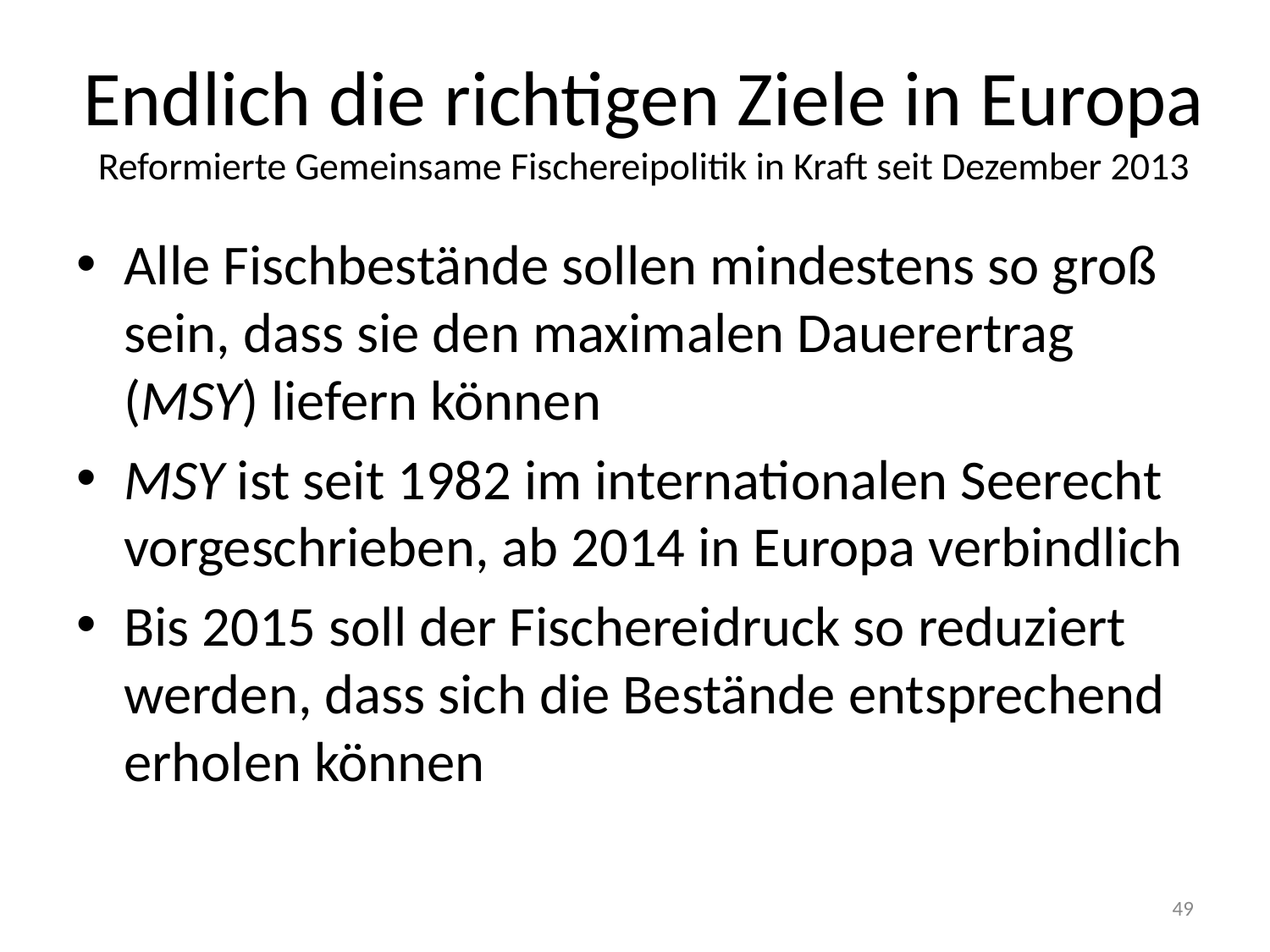

# Endlich die richtigen Ziele in Europa Reformierte Gemeinsame Fischereipolitik in Kraft seit Dezember 2013
Alle Fischbestände sollen mindestens so groß sein, dass sie den maximalen Dauerertrag (MSY) liefern können
MSY ist seit 1982 im internationalen Seerecht vorgeschrieben, ab 2014 in Europa verbindlich
Bis 2015 soll der Fischereidruck so reduziert werden, dass sich die Bestände entsprechend erholen können
49